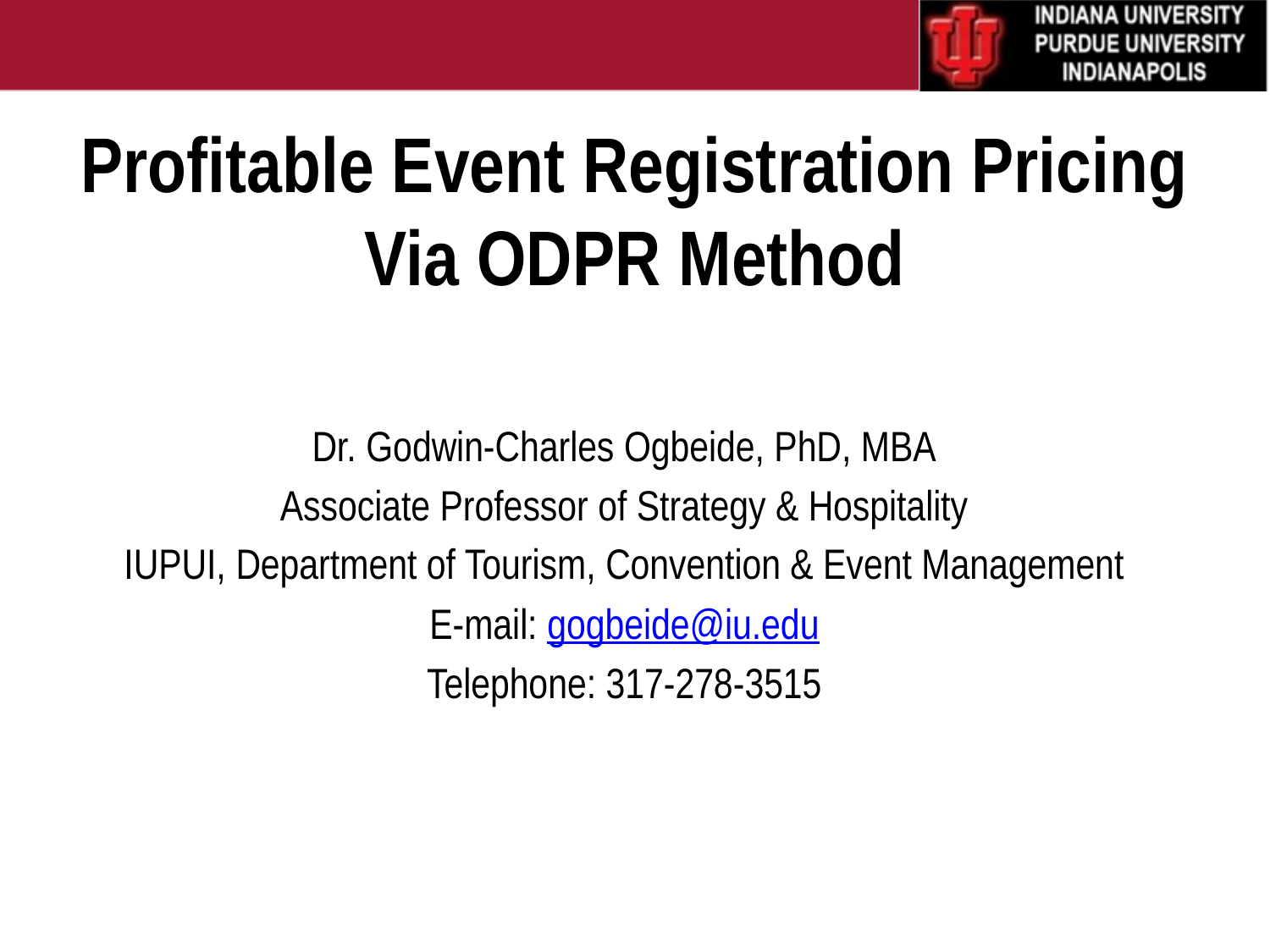

# Profitable Event Registration Pricing Via ODPR Method
Dr. Godwin-Charles Ogbeide, PhD, MBA
Associate Professor of Strategy & Hospitality
IUPUI, Department of Tourism, Convention & Event Management
E-mail: gogbeide@iu.edu
Telephone: 317-278-3515